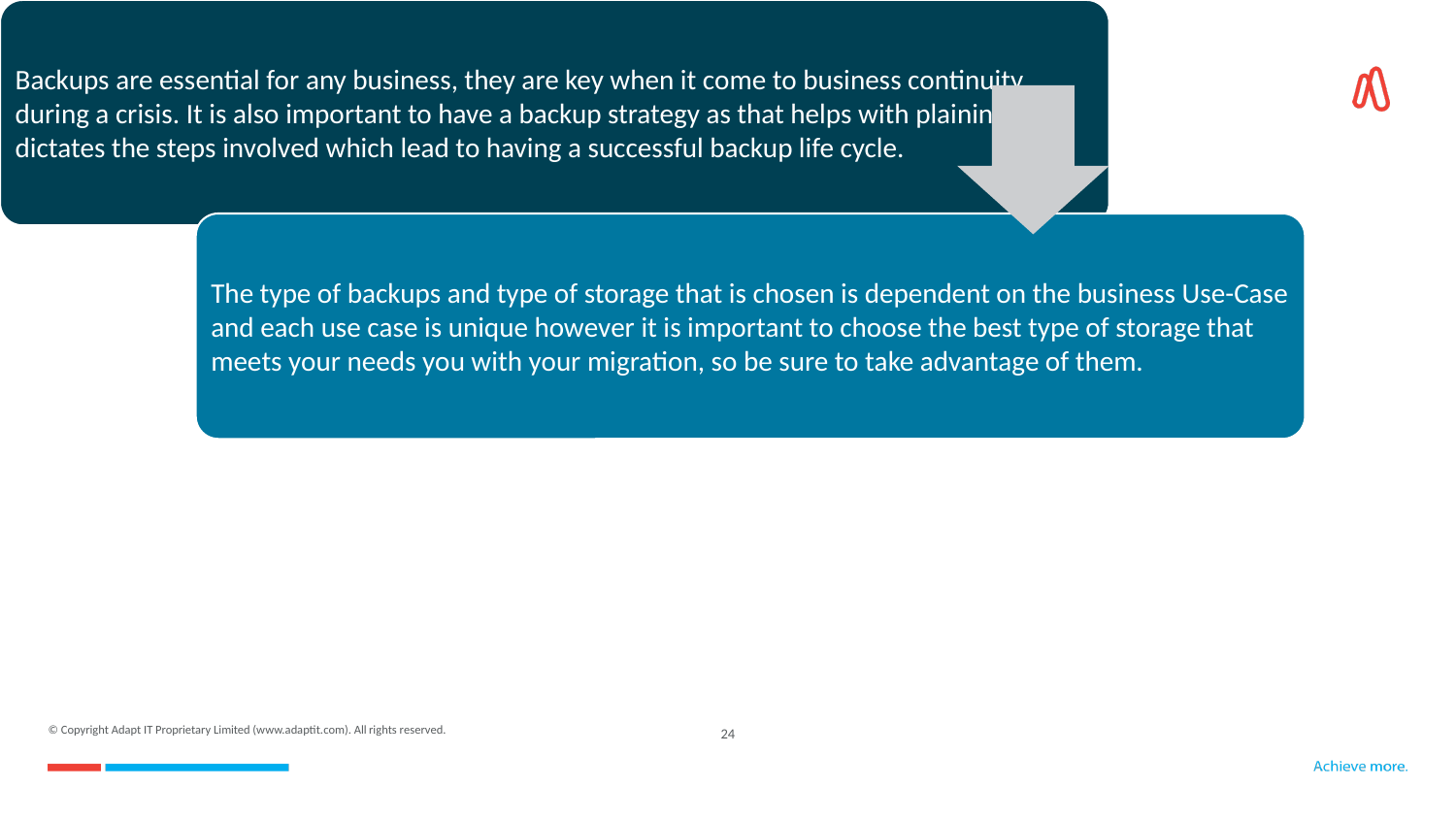

# Conclusion
Backups are essential for any business, they are key when it come to business continuity during a crisis. It is also important to have a backup strategy as that helps with plaining and dictates the steps involved which lead to having a successful backup life cycle.
The type of backups and type of storage that is chosen is dependent on the business Use-Case and each use case is unique however it is important to choose the best type of storage that meets your needs you with your migration, so be sure to take advantage of them.